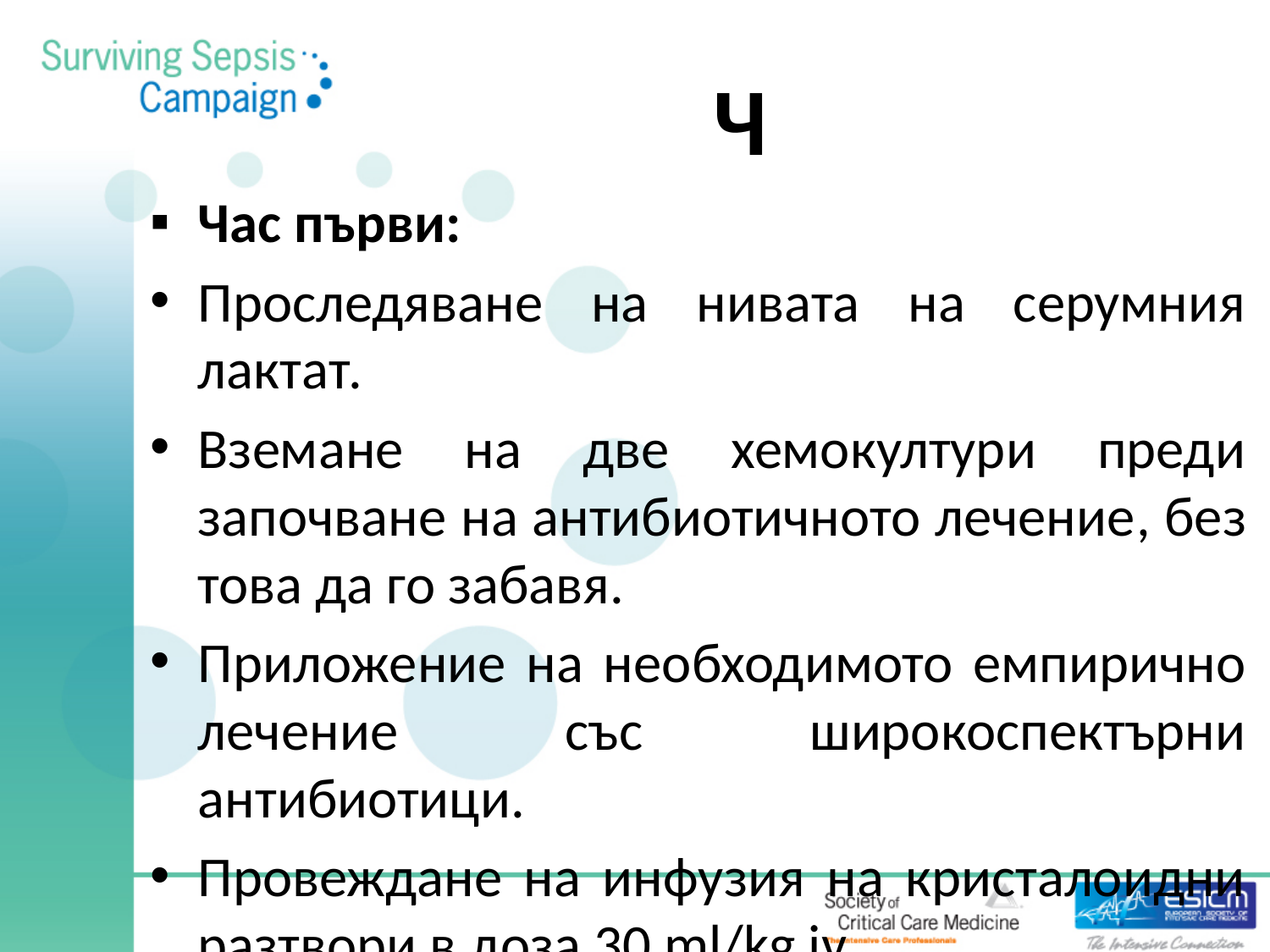

# Ч
Час първи:
Проследяване на нивата на серумния лактат.
Вземане на две хемокултури преди започване на антибиотичното лечение, без това да го забавя.
Приложение на необходимото емпирично лечение със широкоспектърни антибиотици.
Провеждане на инфузия на кристалоидни разтвори в доза 30 ml/kg iv.
Приложение на вазоконстриктори, като целта е постигане на СрАКН ≥ 65 mm Hg.
Осигуряване на диуреза над 0.5 ml/kg/h.
Провеждане на ехокардиографско образно изследване.